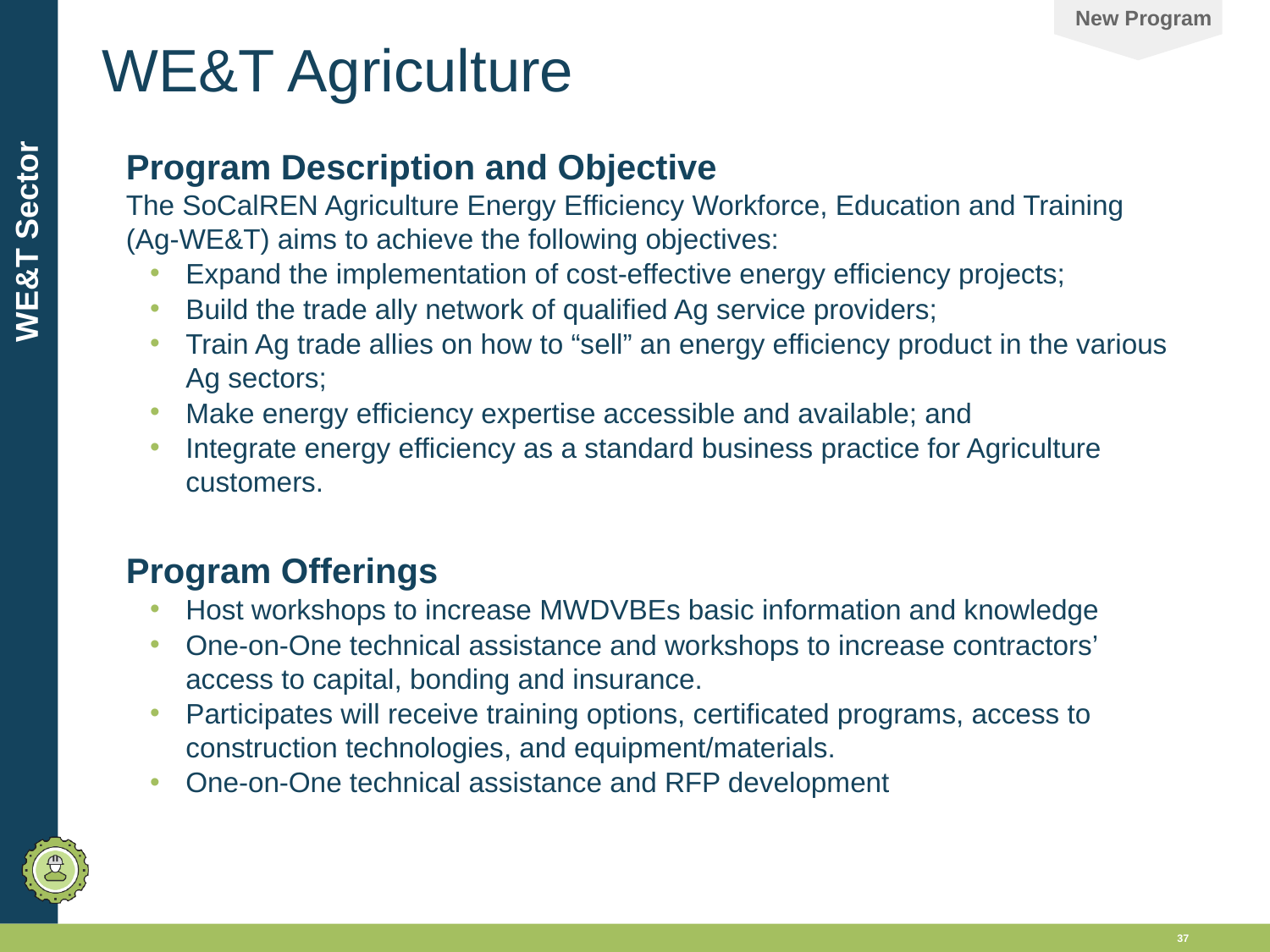

New Program
# WE&T Agriculture
WE&T Sector
Program Description and Objective
The SoCalREN Agriculture Energy Efficiency Workforce, Education and Training (Ag-WE&T) aims to achieve the following objectives:
Expand the implementation of cost-effective energy efficiency projects;
Build the trade ally network of qualified Ag service providers;
Train Ag trade allies on how to “sell” an energy efficiency product in the various Ag sectors;
Make energy efficiency expertise accessible and available; and
Integrate energy efficiency as a standard business practice for Agriculture customers.

Program Offerings
Host workshops to increase MWDVBEs basic information and knowledge
One-on-One technical assistance and workshops to increase contractors’ access to capital, bonding and insurance.
Participates will receive training options, certificated programs, access to construction technologies, and equipment/materials.
One-on-One technical assistance and RFP development
37